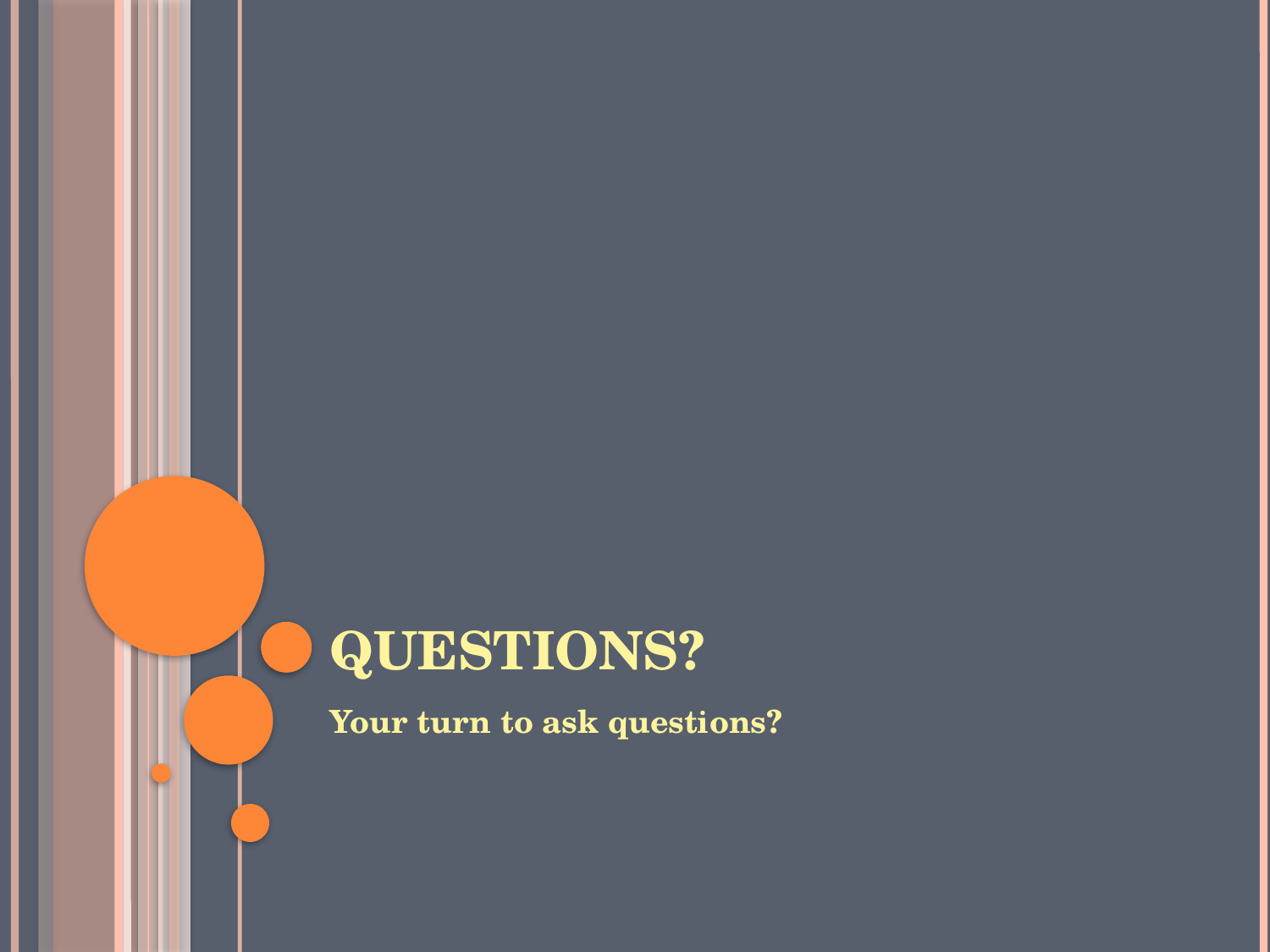

# Questions?
Your turn to ask questions?